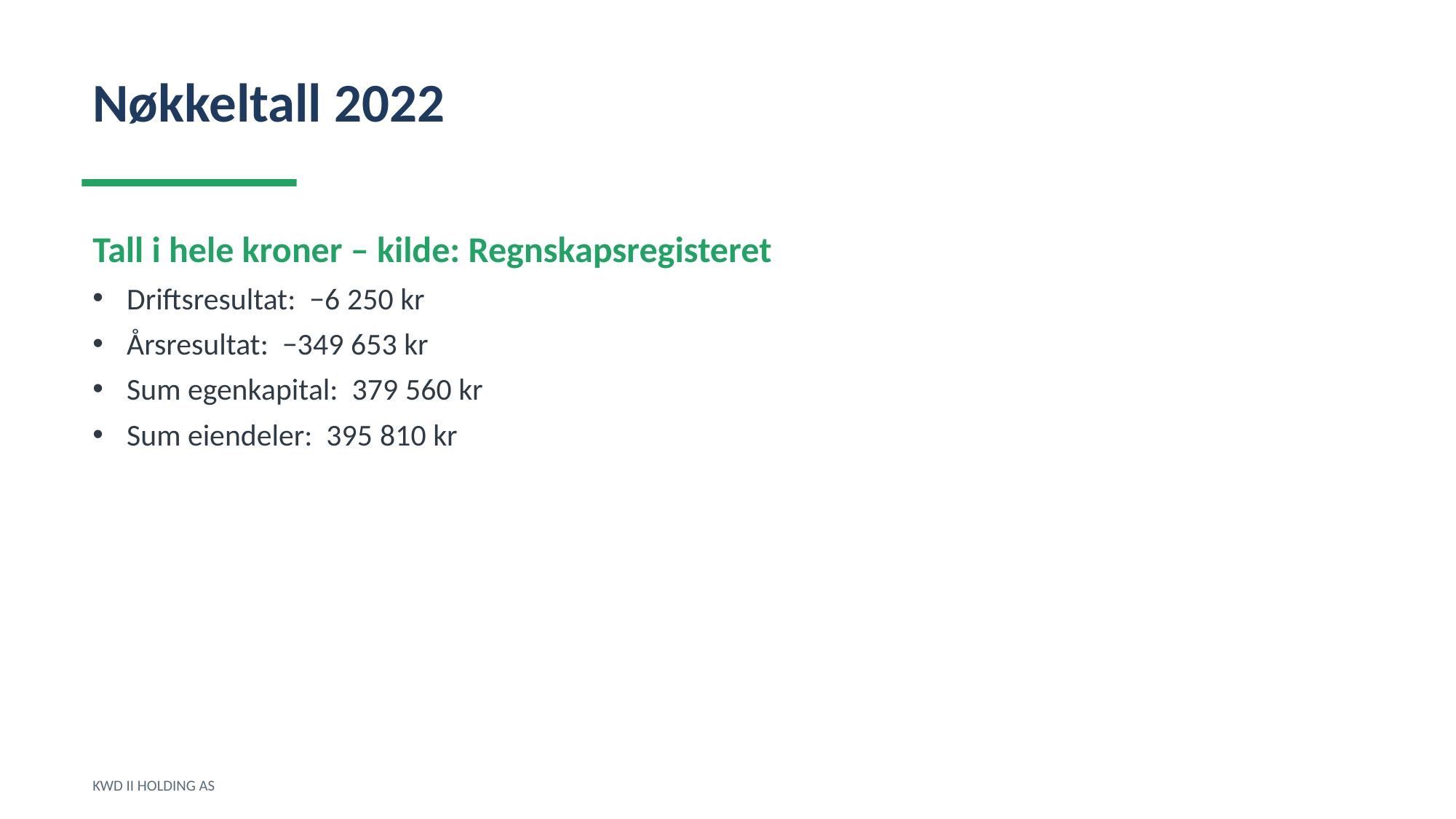

Nøkkeltall 2022

Tall i hele kroner – kilde: Regnskapsregisteret
Driftsresultat:  −6 250 kr
Årsresultat:  −349 653 kr
Sum egenkapital:  379 560 kr
Sum eiendeler:  395 810 kr
KWD II HOLDING AS